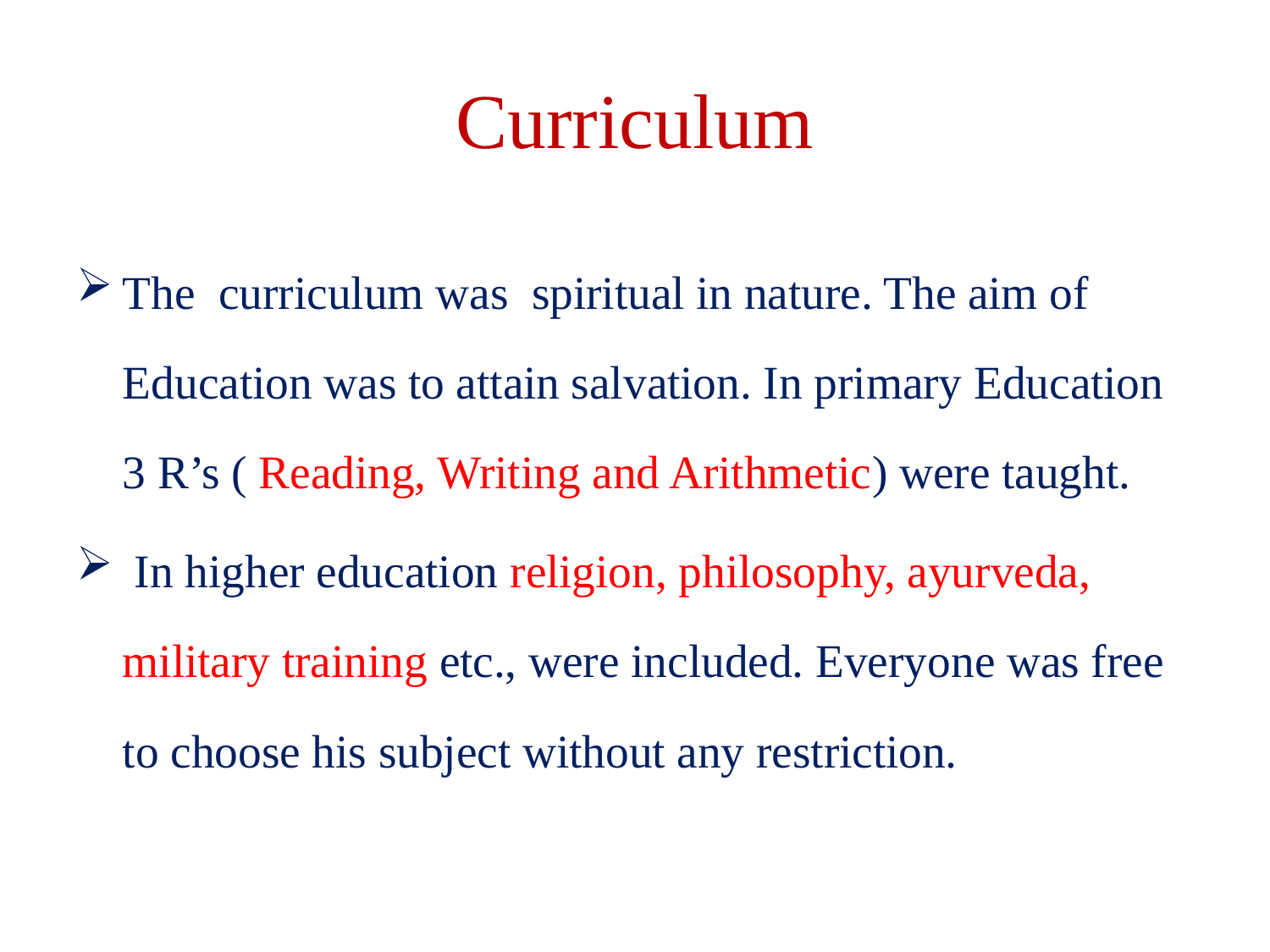

# Curriculum
The  curriculum was  spiritual in nature. The aim of Education was to attain salvation. In primary Education 3 R’s ( Reading, Writing and Arithmetic) were taught.
 In higher education religion, philosophy, ayurveda, military training etc., were included. Everyone was free to choose his subject without any restriction.